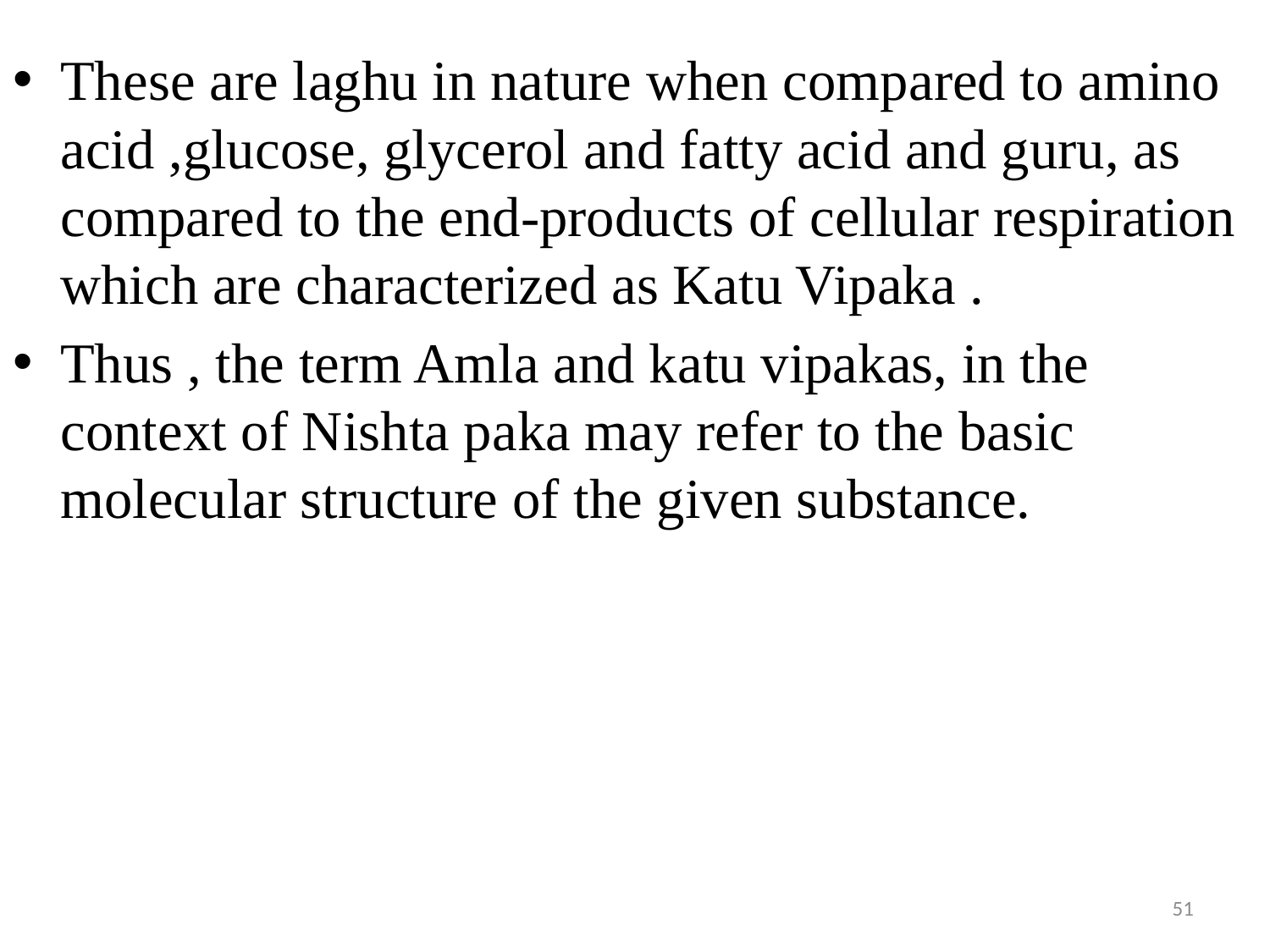

These are laghu in nature when compared to amino acid ,glucose, glycerol and fatty acid and guru, as compared to the end-products of cellular respiration which are characterized as Katu Vipaka .
Thus , the term Amla and katu vipakas, in the context of Nishta paka may refer to the basic molecular structure of the given substance.
51